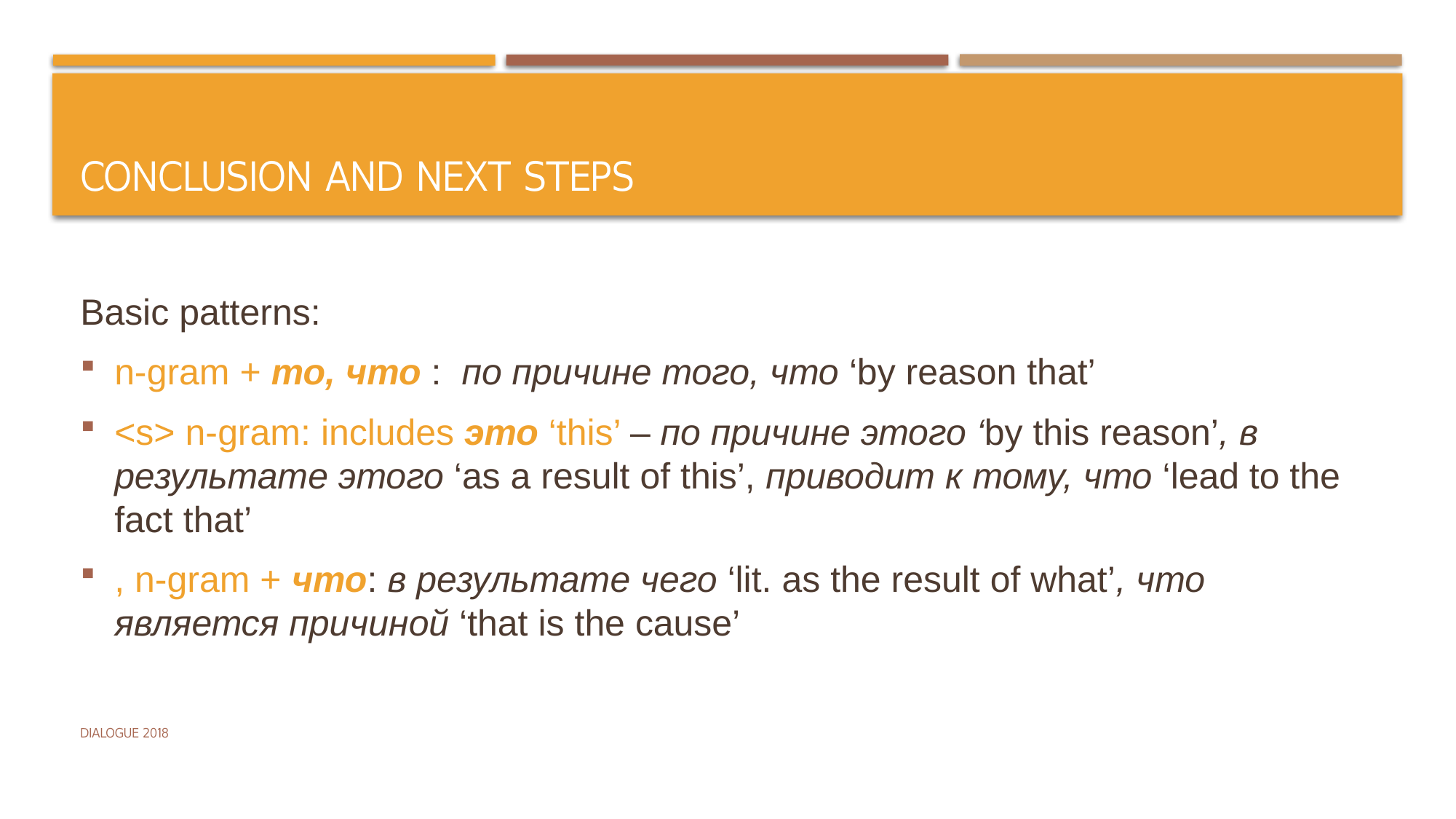

# Conclusion and next steps
Basic patterns:
n-gram + то, что :  по причине того, что ‘by reason that’
<s> n-gram: includes это ‘this’ – по причине этого ‘by this reason’, в результате этого ‘as a result of this’, приводит к тому, что ‘lead to the fact that’
, n-gram + что: в результате чего ‘lit. as the result of what’, что является причиной ‘that is the cause’

Dialogue 2018